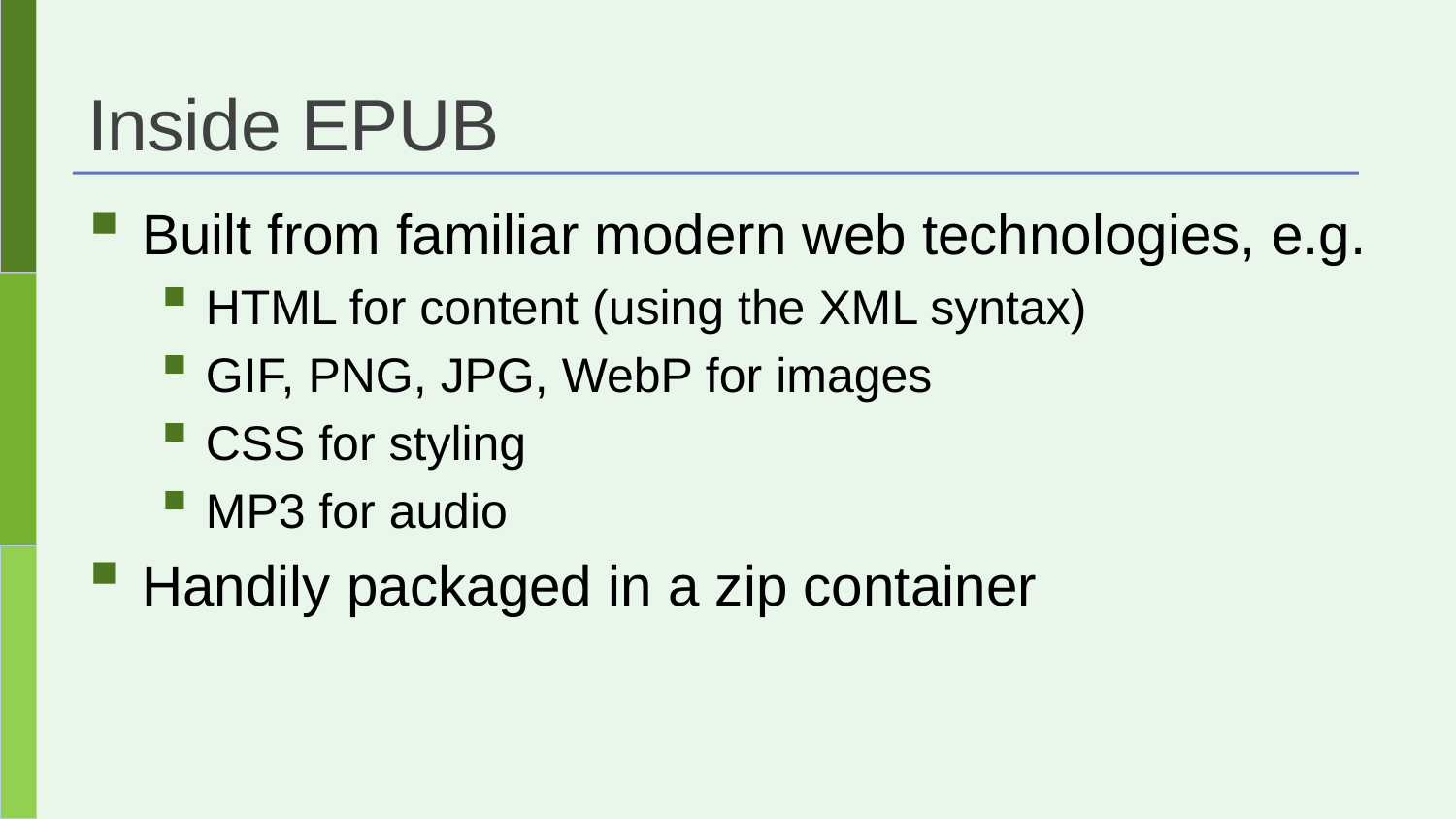

# Inside EPUB
Built from familiar modern web technologies, e.g.
HTML for content (using the XML syntax)
GIF, PNG, JPG, WebP for images
CSS for styling
MP3 for audio
Handily packaged in a zip container